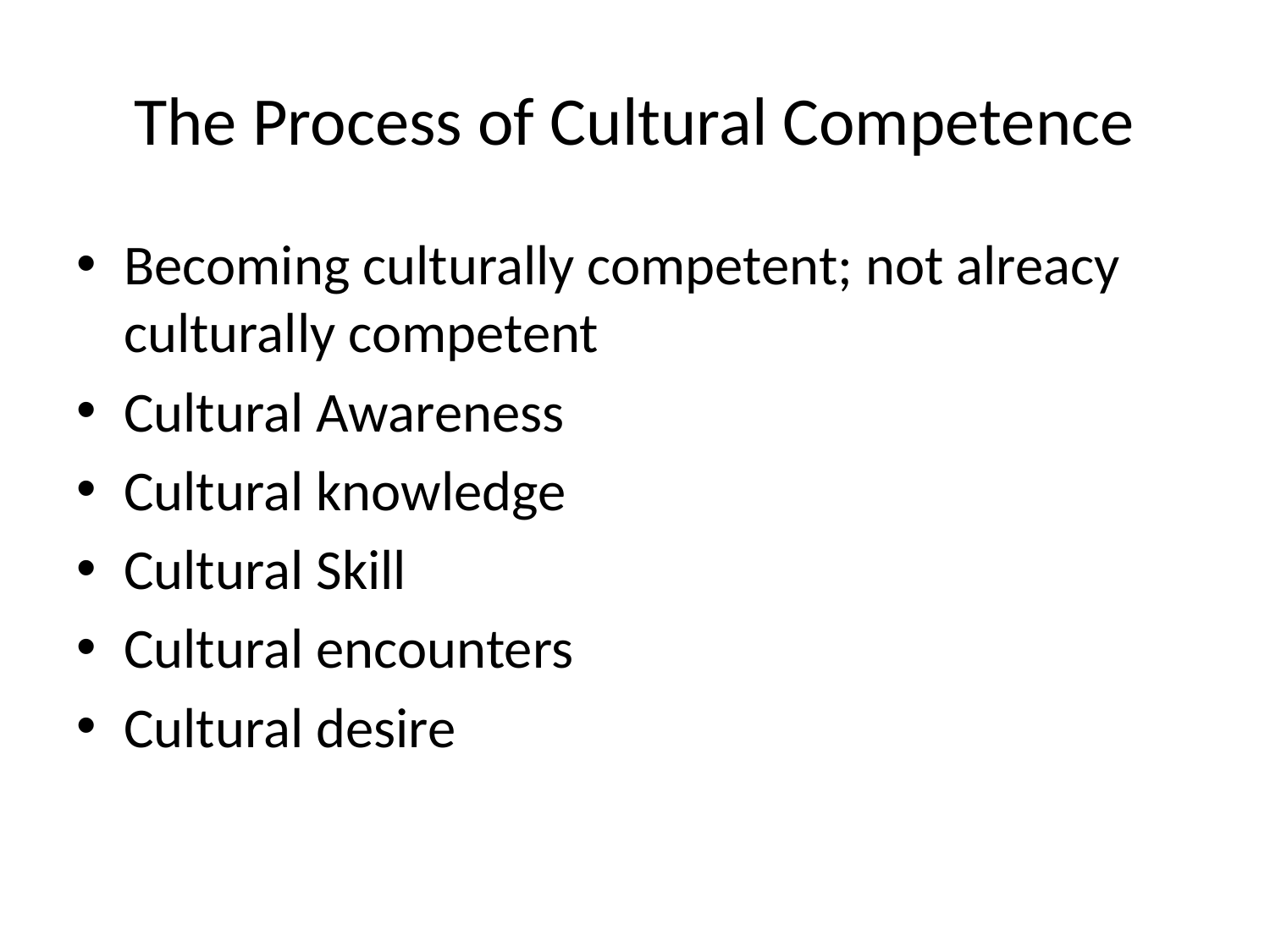

# The Process of Cultural Competence
Becoming culturally competent; not alreacy culturally competent
Cultural Awareness
Cultural knowledge
Cultural Skill
Cultural encounters
Cultural desire